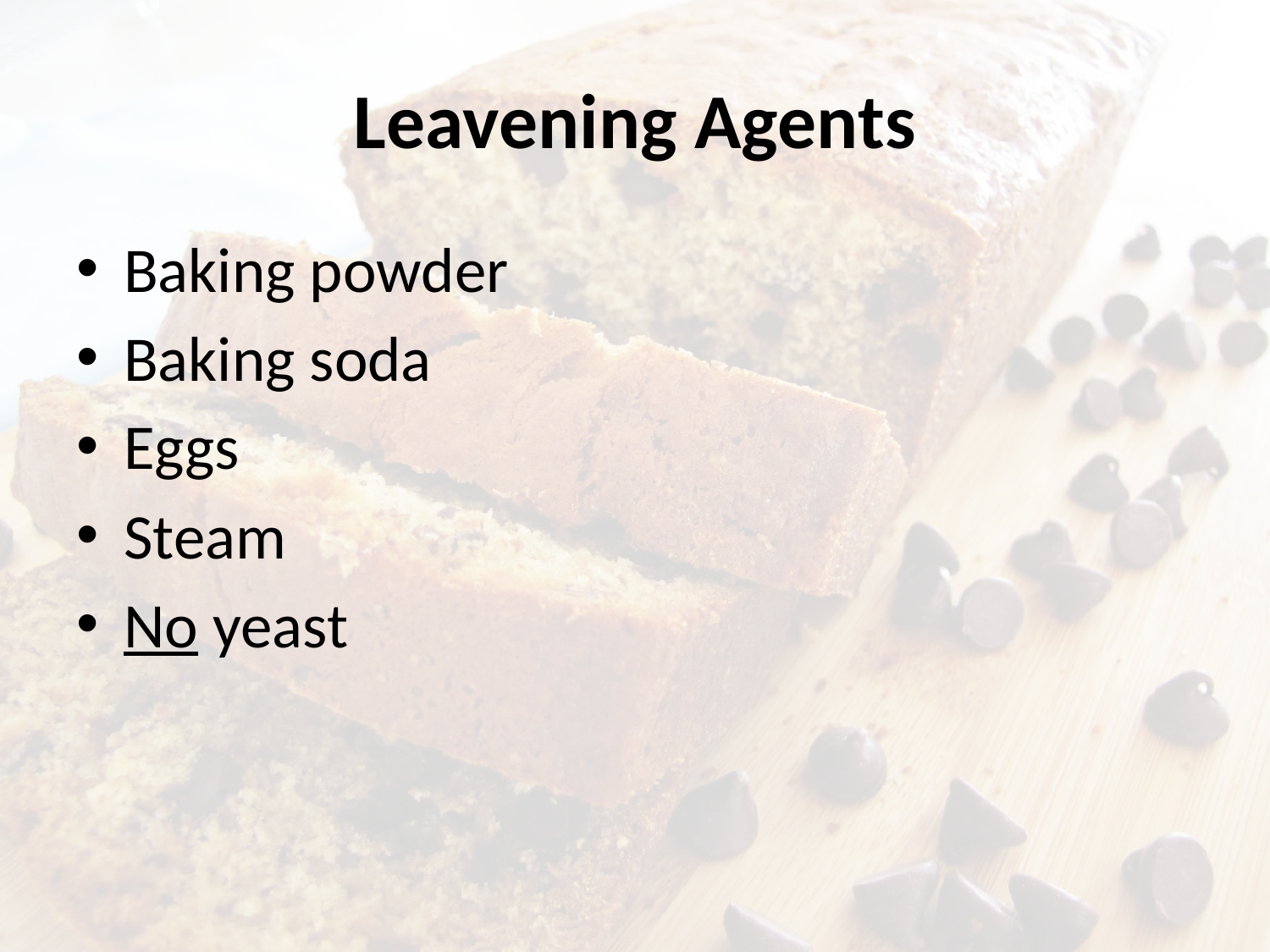

# Leavening Agents
Baking powder
Baking soda
Eggs
Steam
No yeast